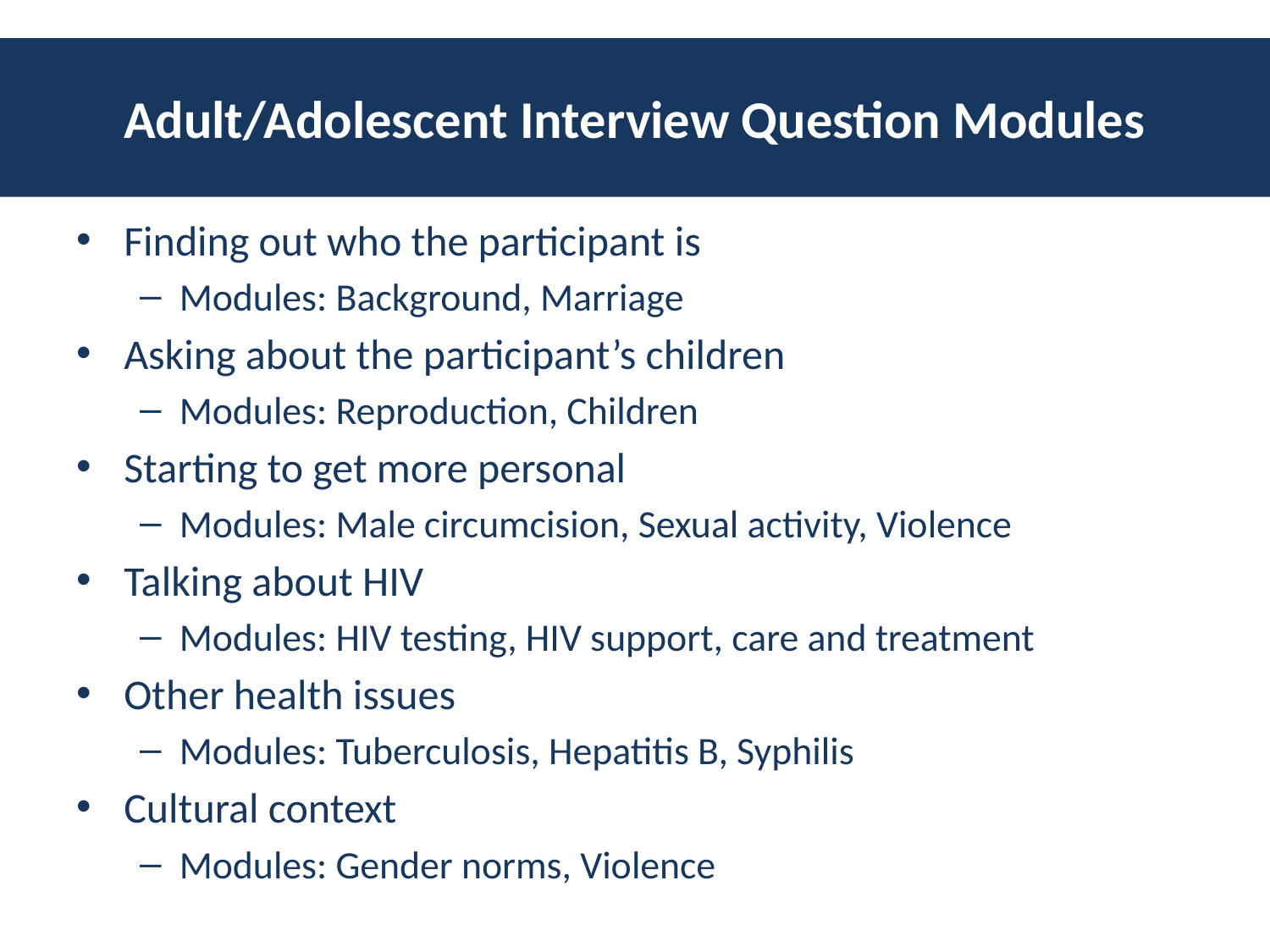

# Adult/Adolescent Interview Question Modules
Finding out who the participant is
Modules: Background, Marriage
Asking about the participant’s children
Modules: Reproduction, Children
Starting to get more personal
Modules: Male circumcision, Sexual activity, Violence
Talking about HIV
Modules: HIV testing, HIV support, care and treatment
Other health issues
Modules: Tuberculosis, Hepatitis B, Syphilis
Cultural context
Modules: Gender norms, Violence